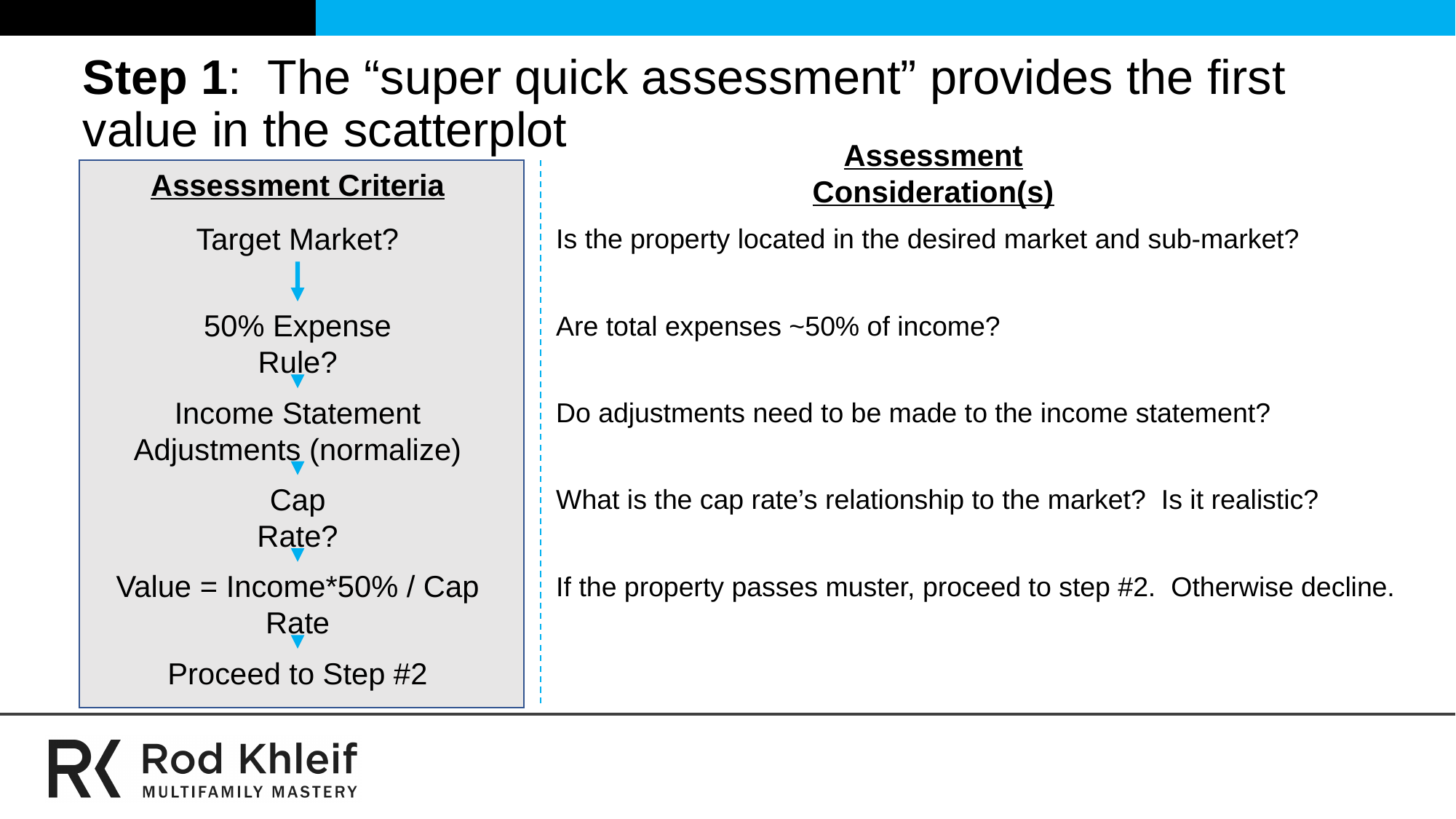

# Step 1:  The “super quick assessment” provides the first value in the scatterplot
Assessment Consideration(s)

Assessment Criteria
Target Market?
Is the property located in the desired market and sub-market?
50% Expense Rule?
Are total expenses ~50% of income?
Income Statement Adjustments (normalize)
Do adjustments need to be made to the income statement?
Cap Rate?
What is the cap rate’s relationship to the market?  Is it realistic?
Value = Income*50% / Cap Rate
If the property passes muster, proceed to step #2.  Otherwise decline.
Proceed to Step #2